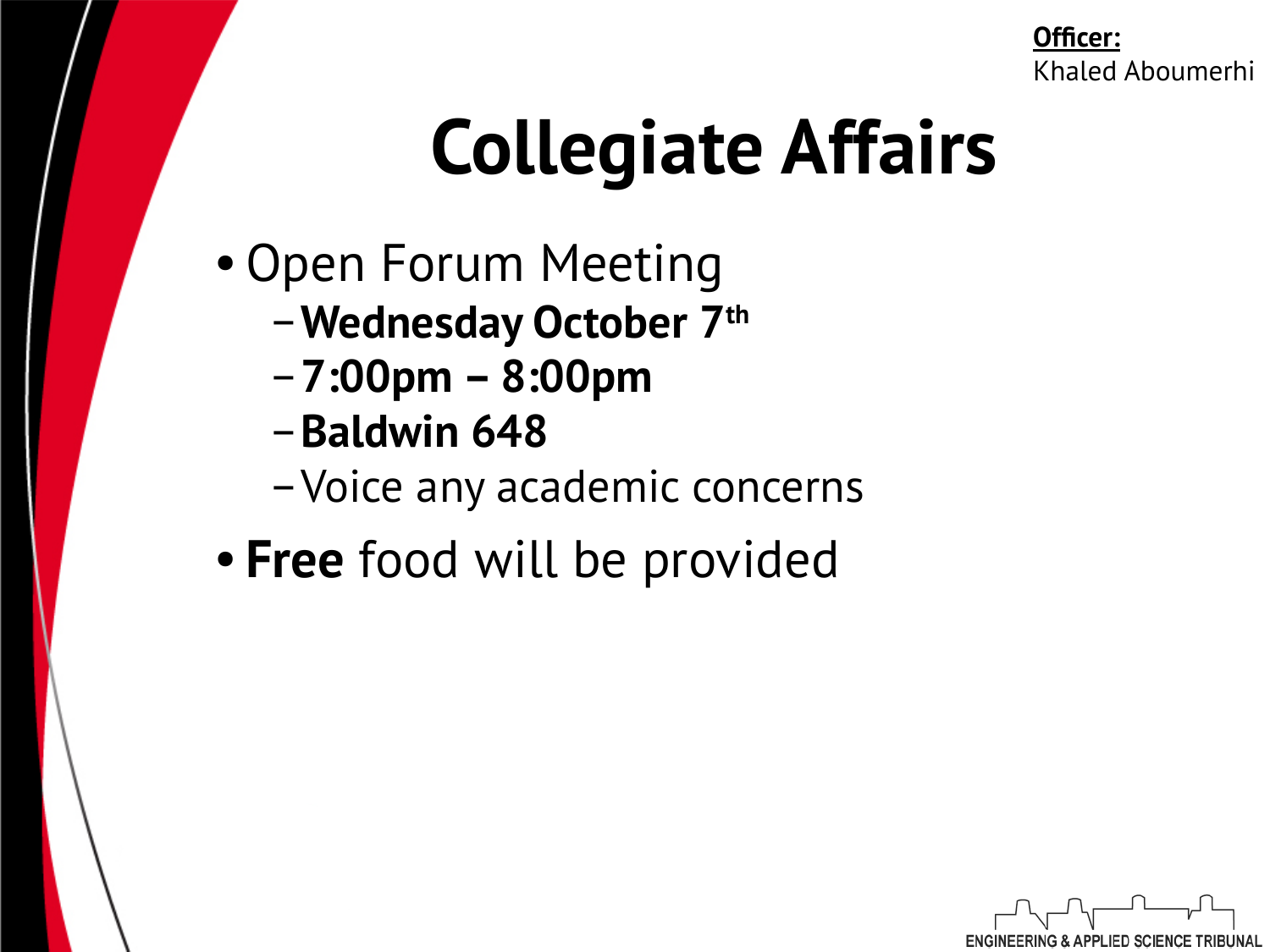

Officer:
Khaled Aboumerhi
# Collegiate Affairs
Open Forum Meeting
Wednesday October 7th
7:00pm – 8:00pm
Baldwin 648
Voice any academic concerns

Free food will be provided